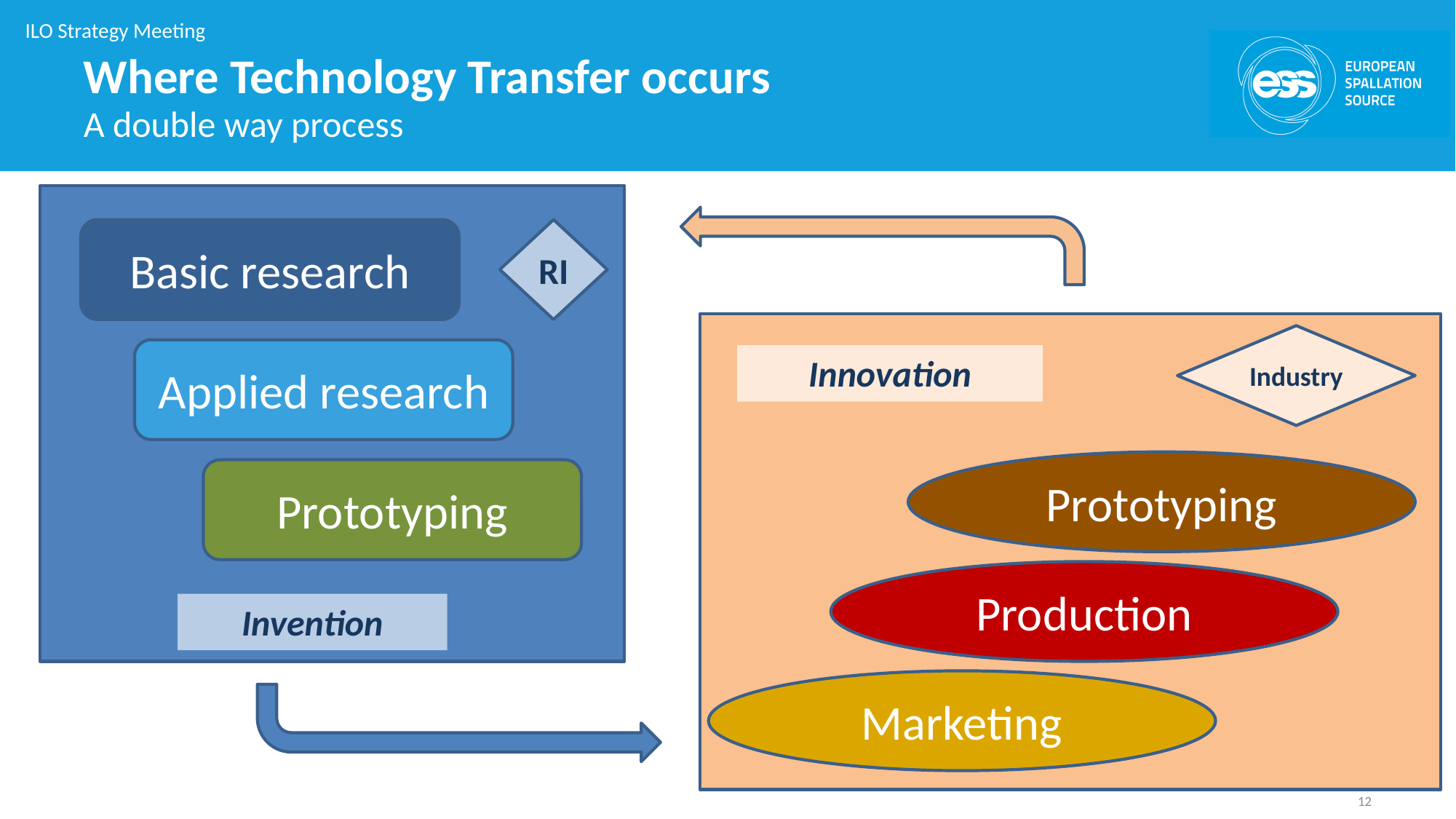

# Where Technology Transfer occurs
A double way process

Basic research
RI

Industry
Applied research
Innovation

Prototyping
Prototyping
Production
Invention
Marketing

12